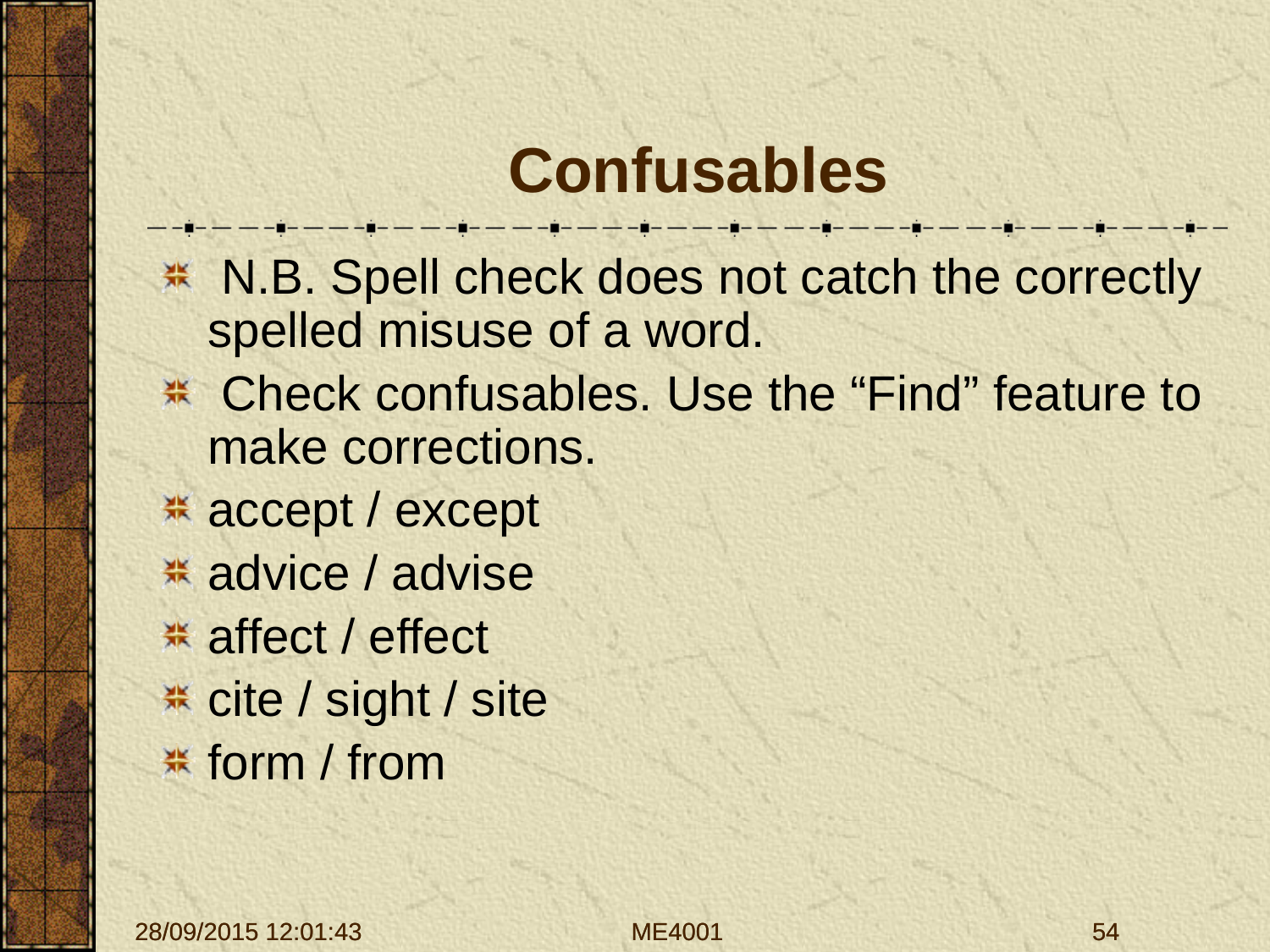

# Confusables
 N.B. Spell check does not catch the correctly spelled misuse of a word.
 Check confusables. Use the “Find” feature to make corrections.
accept / except
advice / advise
affect / effect
cite / sight / site
form / from
28/09/2015 12:01:43
28/09/2015 12:01:43
ME4001
ME4001
54
54